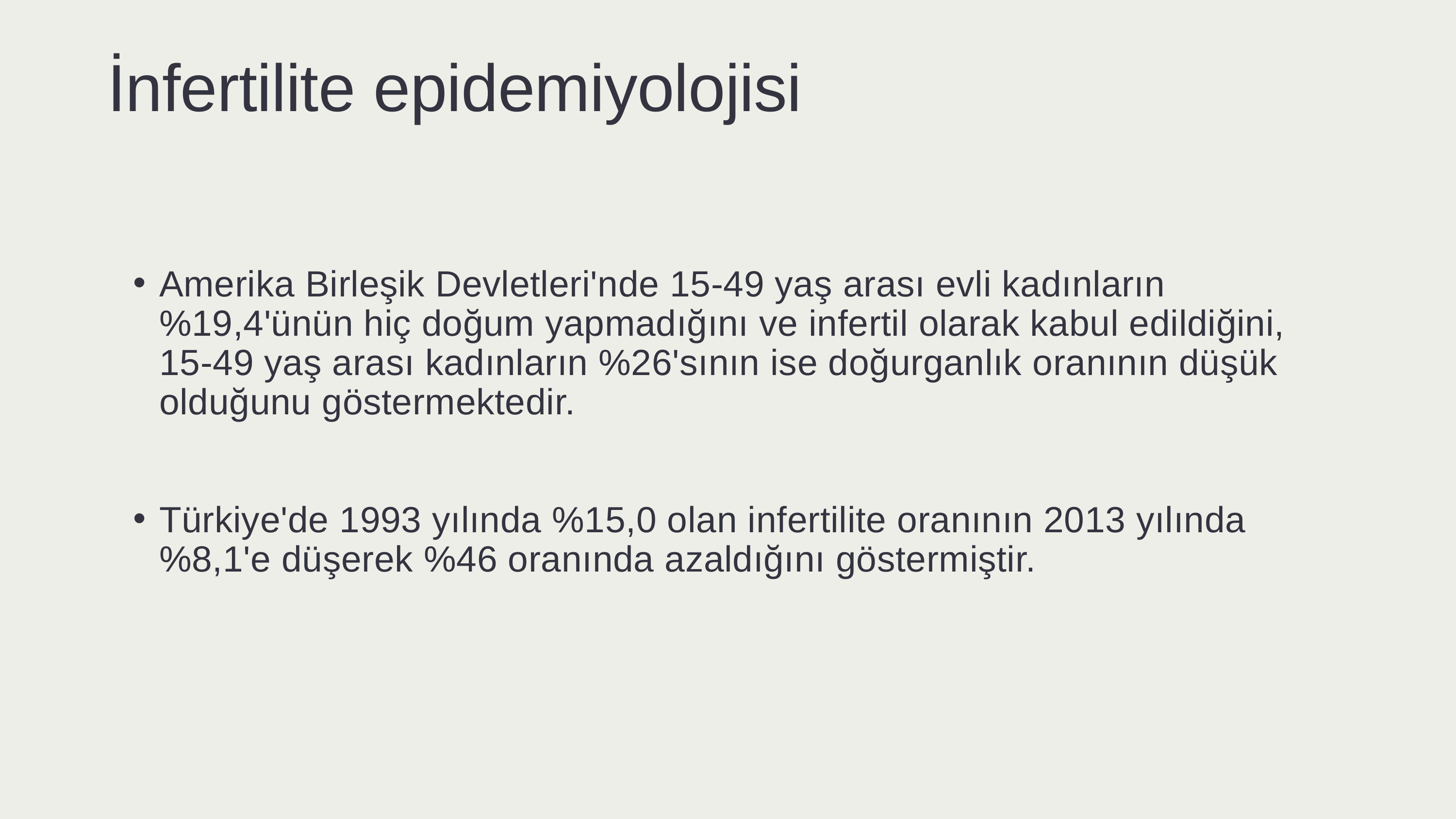

İnfertilite epidemiyolojisi

Amerika Birleşik Devletleri'nde 15-49 yaş arası evli kadınların %19,4'ünün hiç doğum yapmadığını ve infertil olarak kabul edildiğini, 15-49 yaş arası kadınların %26'sının ise doğurganlık oranının düşük olduğunu göstermektedir.

Türkiye'de 1993 yılında %15,0 olan infertilite oranının 2013 yılında %8,1'e düşerek %46 oranında azaldığını göstermiştir.